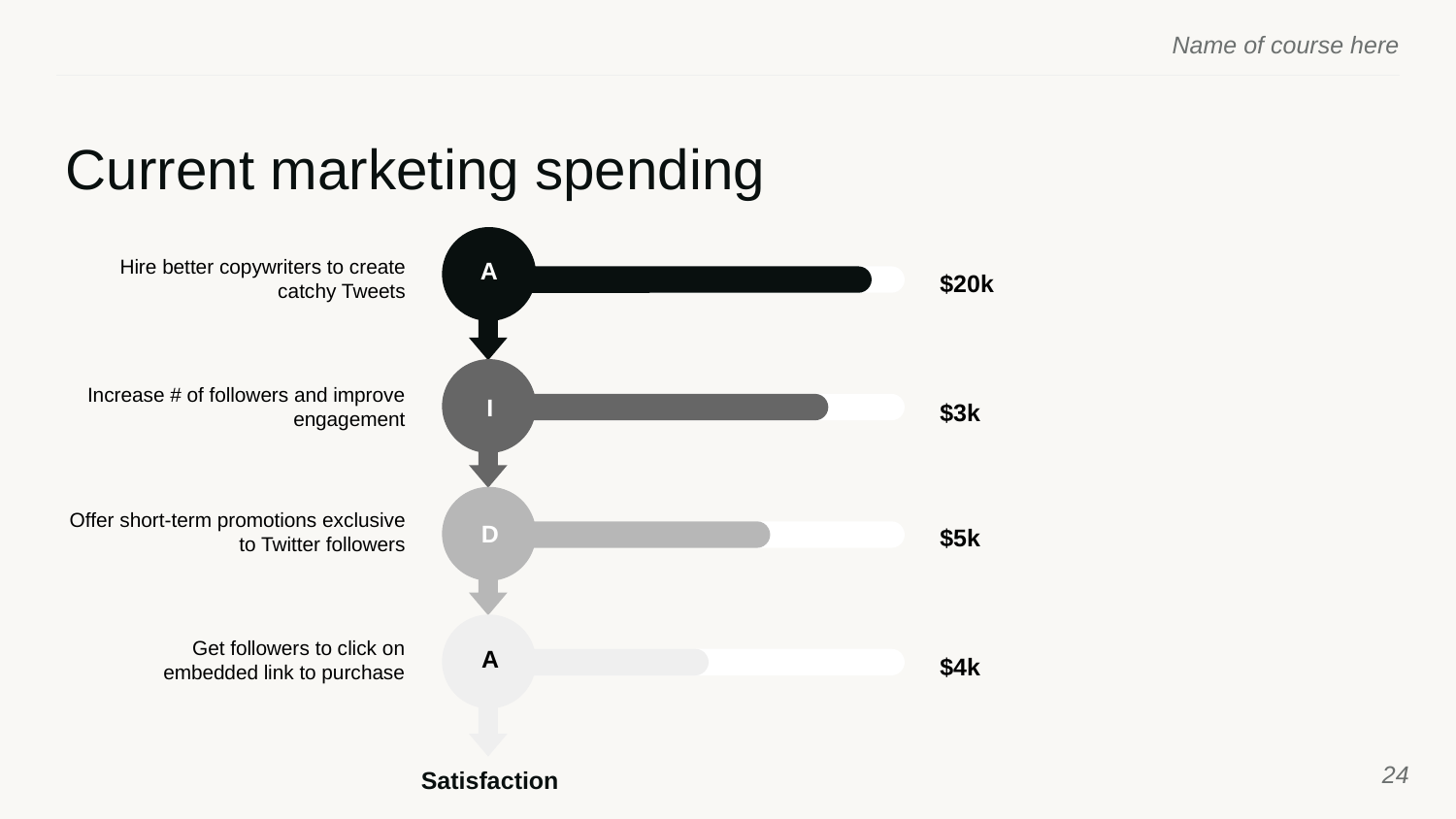

# Current marketing spending

A
Hire better copywriters to create catchy Tweets
$20k

I
Increase # of followers and improve engagement
$3k

D
Offer short-term promotions exclusive to Twitter followers
$5k

A
Get followers to click on embedded link to purchase
$4k

24
Satisfaction